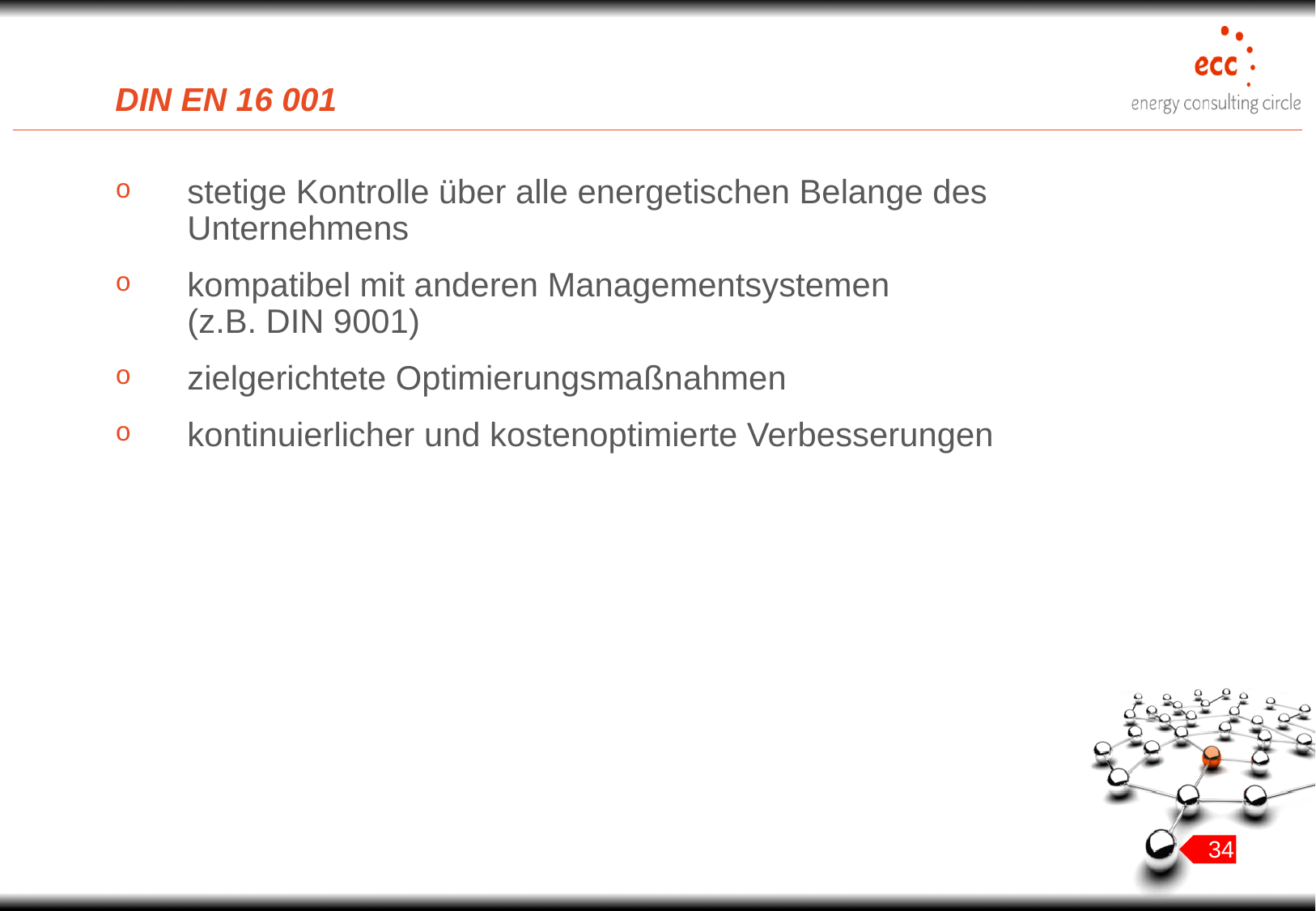

# DIN EN 16 001
stetige Kontrolle über alle energetischen Belange des Unternehmens
kompatibel mit anderen Managementsystemen
(z.B. DIN 9001)
zielgerichtete Optimierungsmaßnahmen
kontinuierlicher und kostenoptimierte Verbesserungen